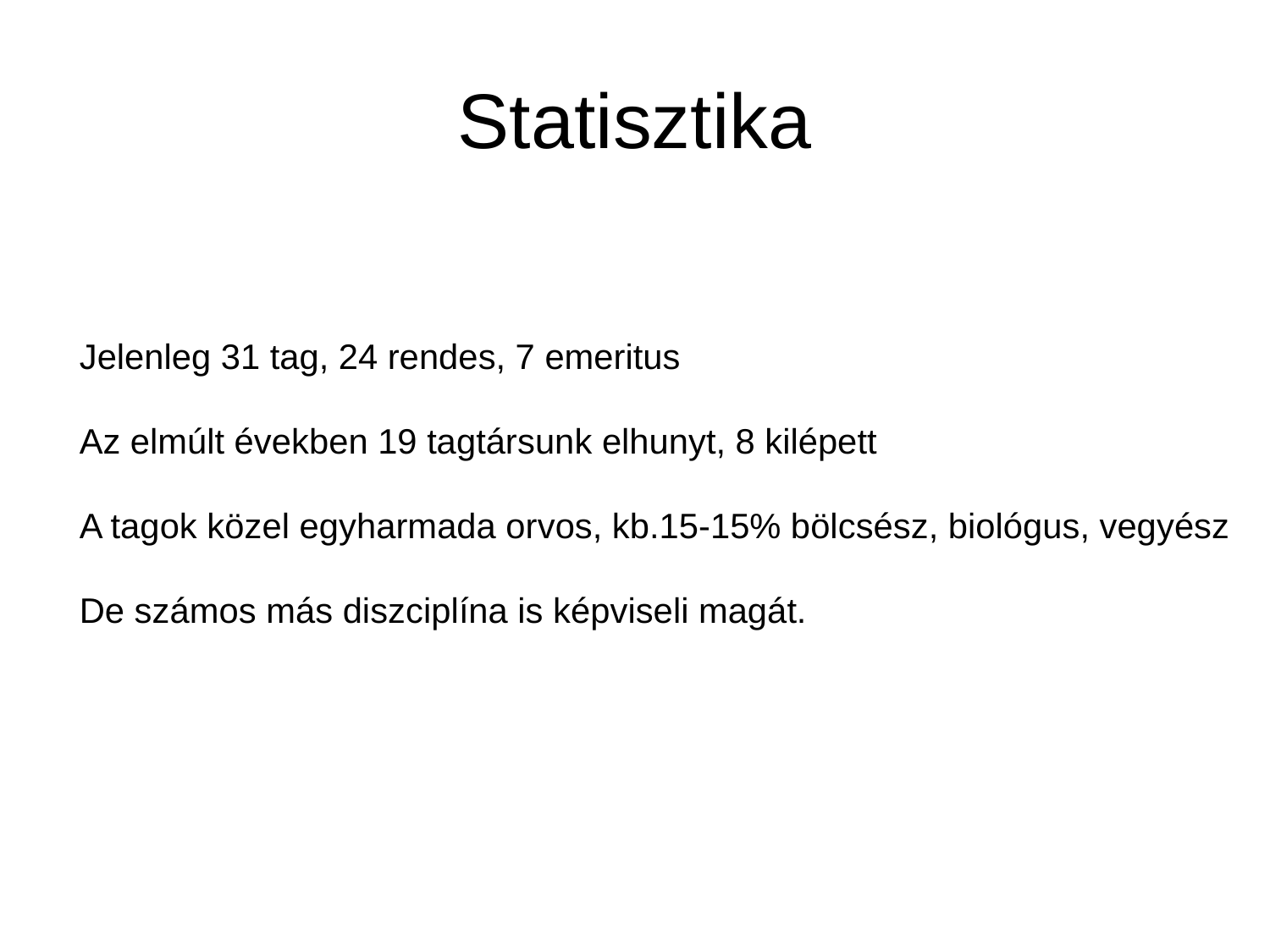

# Statisztika
Jelenleg 31 tag, 24 rendes, 7 emeritus
Az elmúlt években 19 tagtársunk elhunyt, 8 kilépett
A tagok közel egyharmada orvos, kb.15-15% bölcsész, biológus, vegyész
De számos más diszciplína is képviseli magát.